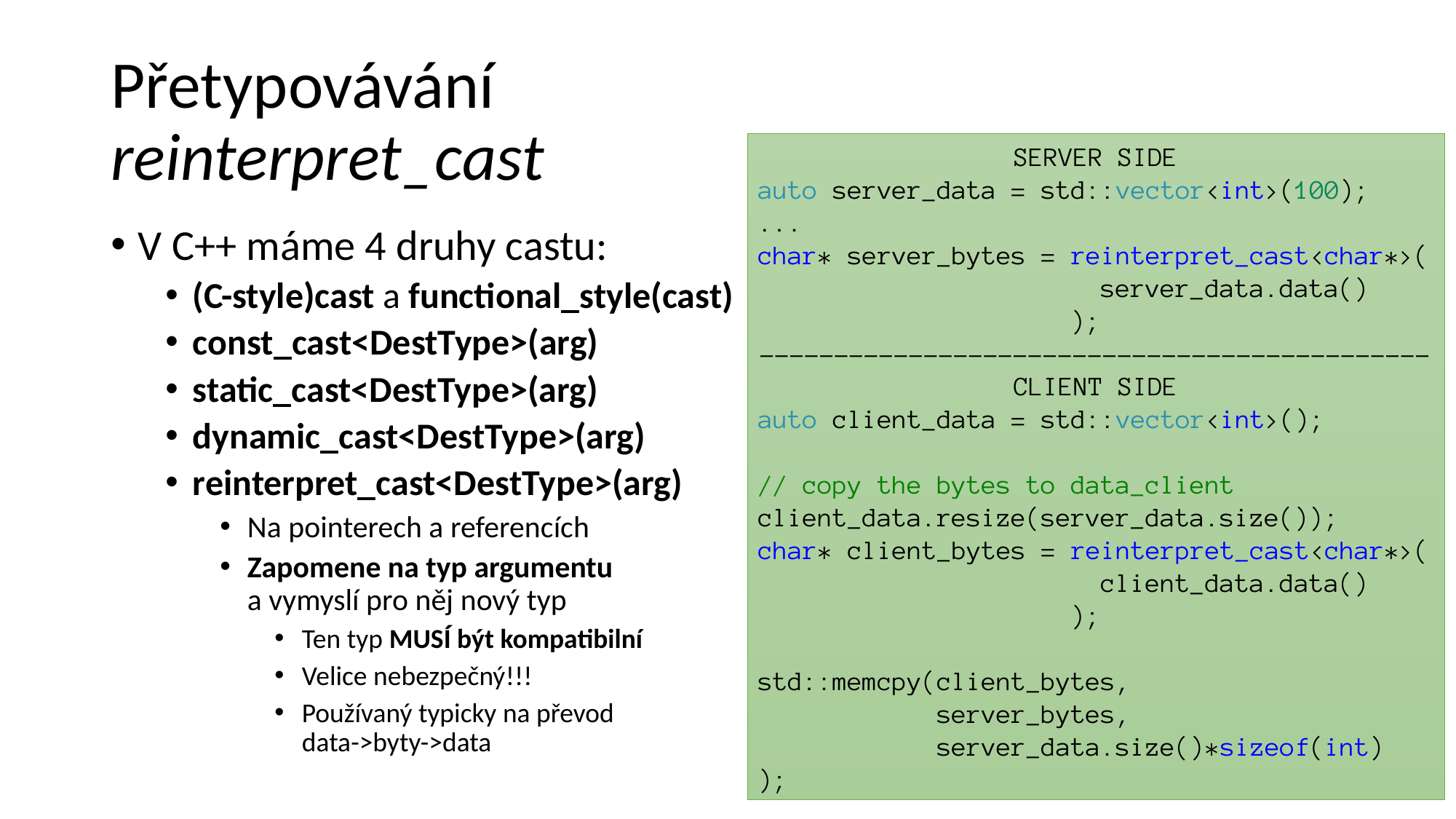

# Přetypovávání reinterpret_cast
SERVER SIDE
auto server_data = std::vector<int>(100);
...
char* server_bytes = reinterpret_cast<char*>(
                       server_data.data()
                     );
---------------------------------------------
CLIENT SIDE
auto client_data = std::vector<int>();
// copy the bytes to data_client
client_data.resize(server_data.size());
char* client_bytes = reinterpret_cast<char*>(
                       client_data.data()
                     );

std::memcpy(client_bytes,
            server_bytes,
            server_data.size()*sizeof(int)
);
V C++ máme 4 druhy castu:
(C-style)cast a functional_style(cast)
const_cast<DestType>(arg)
static_cast<DestType>(arg)
dynamic_cast<DestType>(arg)
reinterpret_cast<DestType>(arg)
Na pointerech a referencích
Zapomene na typ argumentu
a vymyslí pro něj nový typ
Ten typ MUSÍ být kompatibilní
Velice nebezpečný!!!
Používaný typicky na převod
data->byty->data